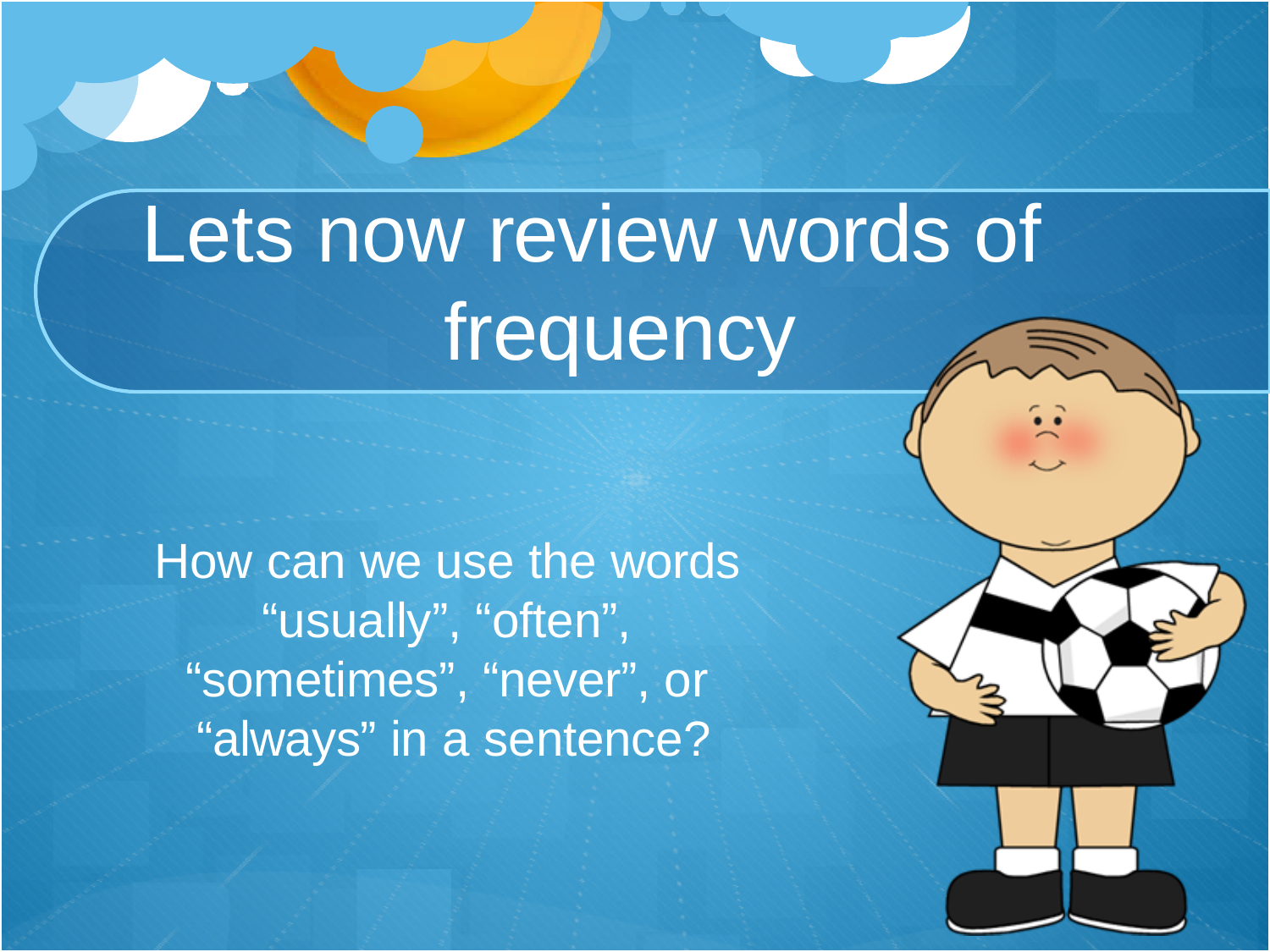

Lets now review words of  frequency

How can we use the words  “usually”, “often”,  “sometimes”, “never”, or  “always” in a sentence?